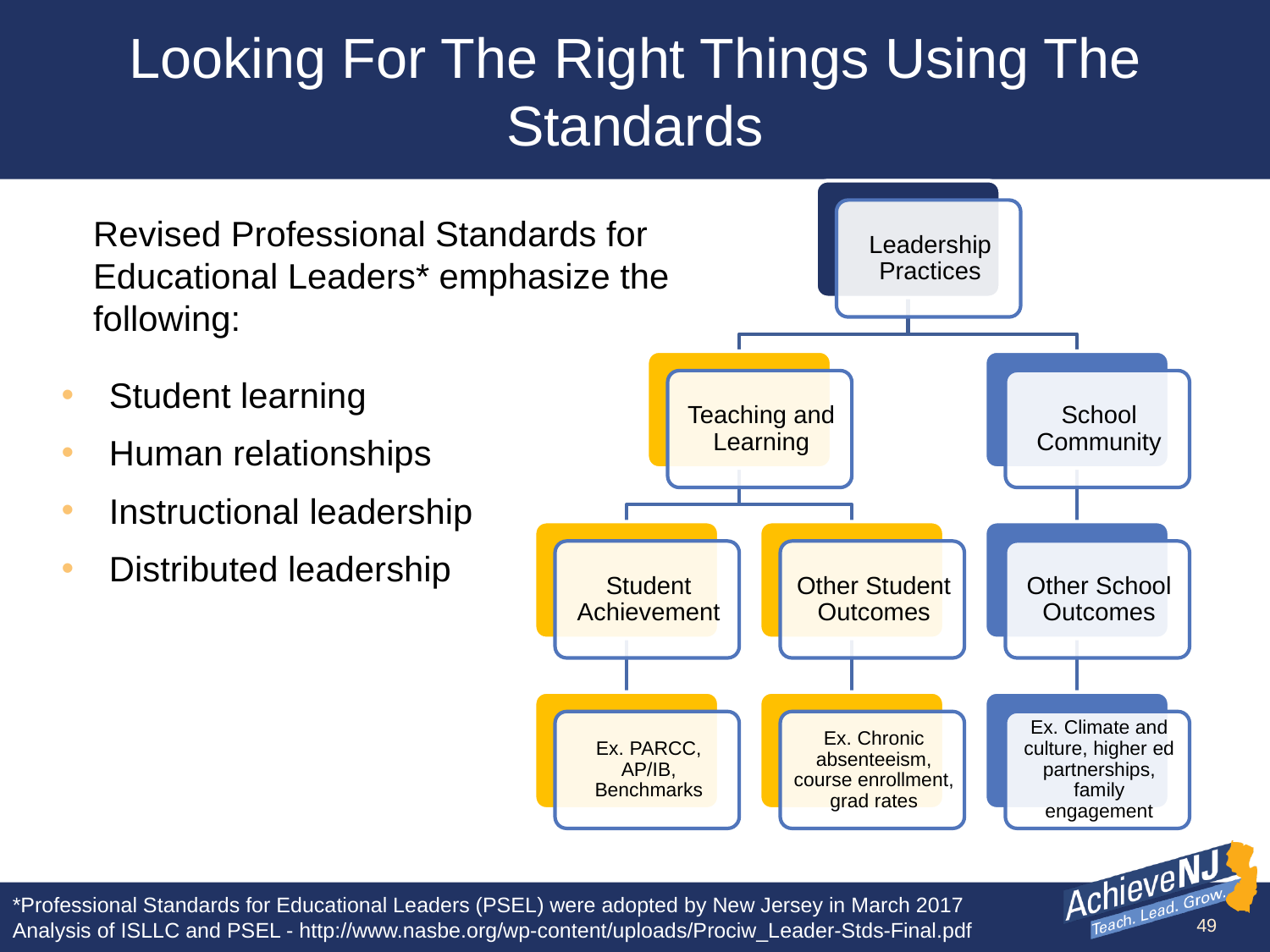

# Looking For The Right Things Using The Standards
Leadership Practices
Teaching and Learning
Student Achievement
Ex. PARCC, AP/IB, Benchmarks
Other Student Outcomes
Ex. Chronic absenteeism, course enrollment, grad rates
School Community
Other School Outcomes
Ex. Climate and culture, higher ed partnerships, family engagement
Revised Professional Standards for Educational Leaders* emphasize the following:
Student learning
Human relationships
Instructional leadership
Distributed leadership
*Professional Standards for Educational Leaders (PSEL) were adopted by New Jersey in March 2017
Analysis of ISLLC and PSEL - http://www.nasbe.org/wp-content/uploads/Prociw_Leader-Stds-Final.pdf